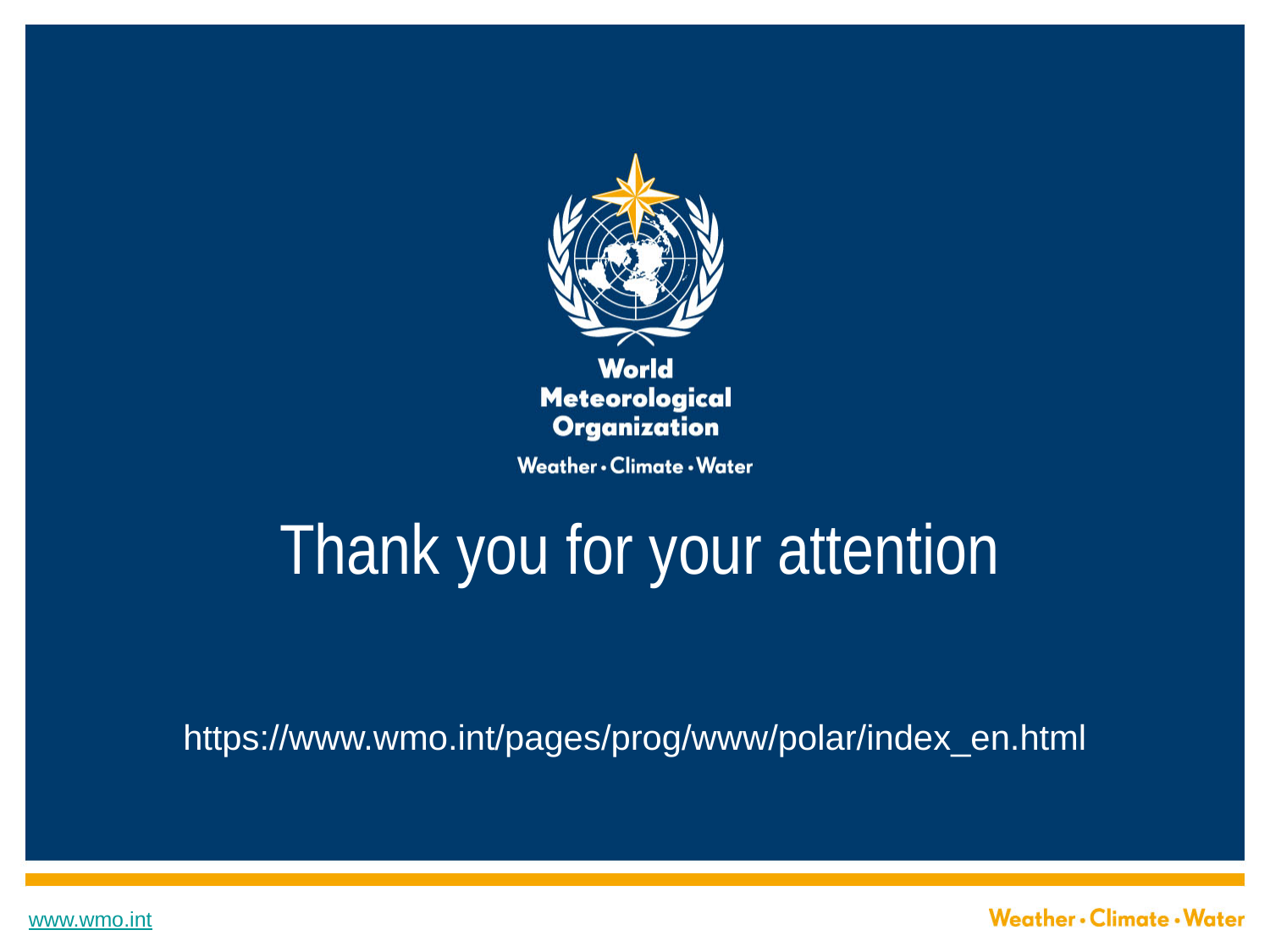

# Thank you for your attention
https://www.wmo.int/pages/prog/www/polar/index_en.html